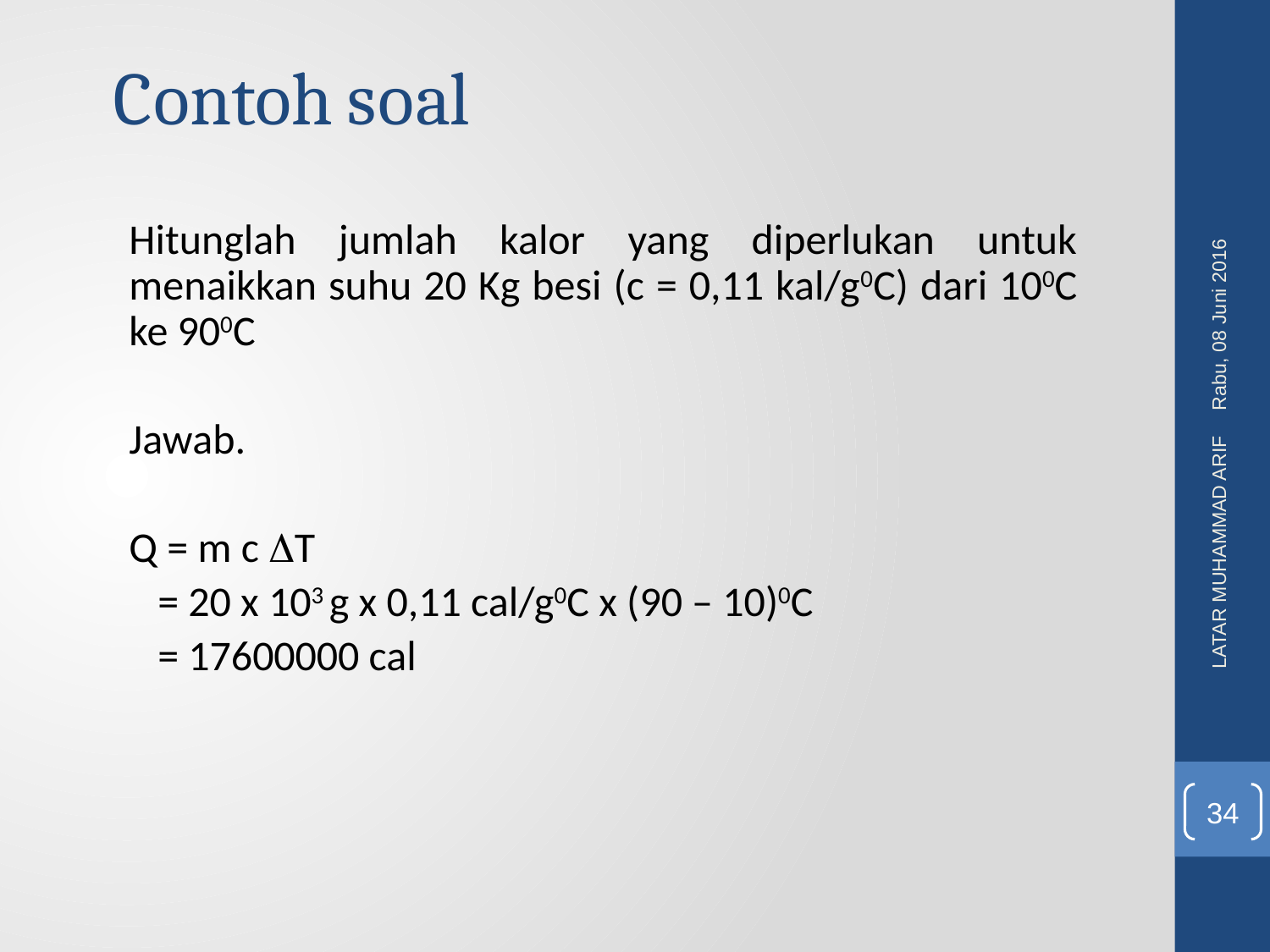

Contoh soal
Hitunglah jumlah kalor yang diperlukan untuk menaikkan suhu 20 Kg besi (c = 0,11 kal/g0C) dari 100C ke 900C

Jawab.

Q = m c ΔT
   = 20 x 103 g x 0,11 cal/g0C x (90 – 10)0C
   = 17600000 cal

Rabu, 08 Juni 2016
LATAR MUHAMMAD ARIF
34